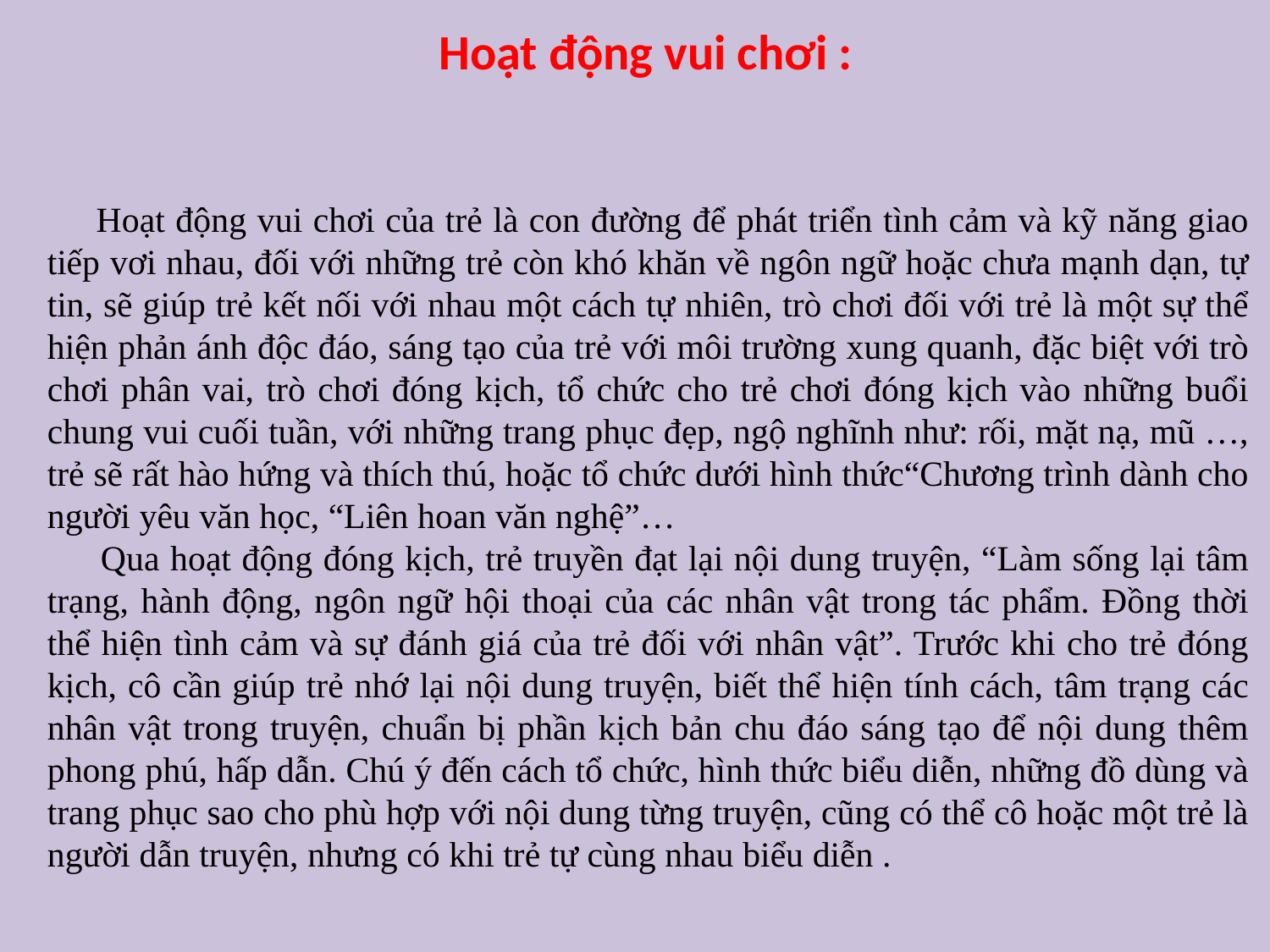

# Hoạt động vui chơi :
     Hoạt động vui chơi của trẻ là con đường để phát triển tình cảm và kỹ năng giao tiếp vơi nhau, đối với những trẻ còn khó khăn về ngôn ngữ hoặc chưa mạnh dạn, tự tin, sẽ giúp trẻ kết nối với nhau một cách tự nhiên, trò chơi đối với trẻ là một sự thể hiện phản ánh độc đáo, sáng tạo của trẻ với môi trường xung quanh, đặc biệt với trò chơi phân vai, trò chơi đóng kịch, tổ chức cho trẻ chơi đóng kịch vào những buổi chung vui cuối tuần, với những trang phục đẹp, ngộ nghĩnh như: rối, mặt nạ, mũ …, trẻ sẽ rất hào hứng và thích thú, hoặc tổ chức dưới hình thức“Chương trình dành cho người yêu văn học, “Liên hoan văn nghệ”…
     Qua hoạt động đóng kịch, trẻ truyền đạt lại nội dung truyện, “Làm sống lại tâm trạng, hành động, ngôn ngữ hội thoại của các nhân vật trong tác phẩm. Đồng thời thể hiện tình cảm và sự đánh giá của trẻ đối với nhân vật”. Trước khi cho trẻ đóng kịch, cô cần giúp trẻ nhớ lại nội dung truyện, biết thể hiện tính cách, tâm trạng các nhân vật trong truyện, chuẩn bị phần kịch bản chu đáo sáng tạo để nội dung thêm phong phú, hấp dẫn. Chú ý đến cách tổ chức, hình thức biểu diễn, những đồ dùng và trang phục sao cho phù hợp với nội dung từng truyện, cũng có thể cô hoặc một trẻ là người dẫn truyện, nhưng có khi trẻ tự cùng nhau biểu diễn .